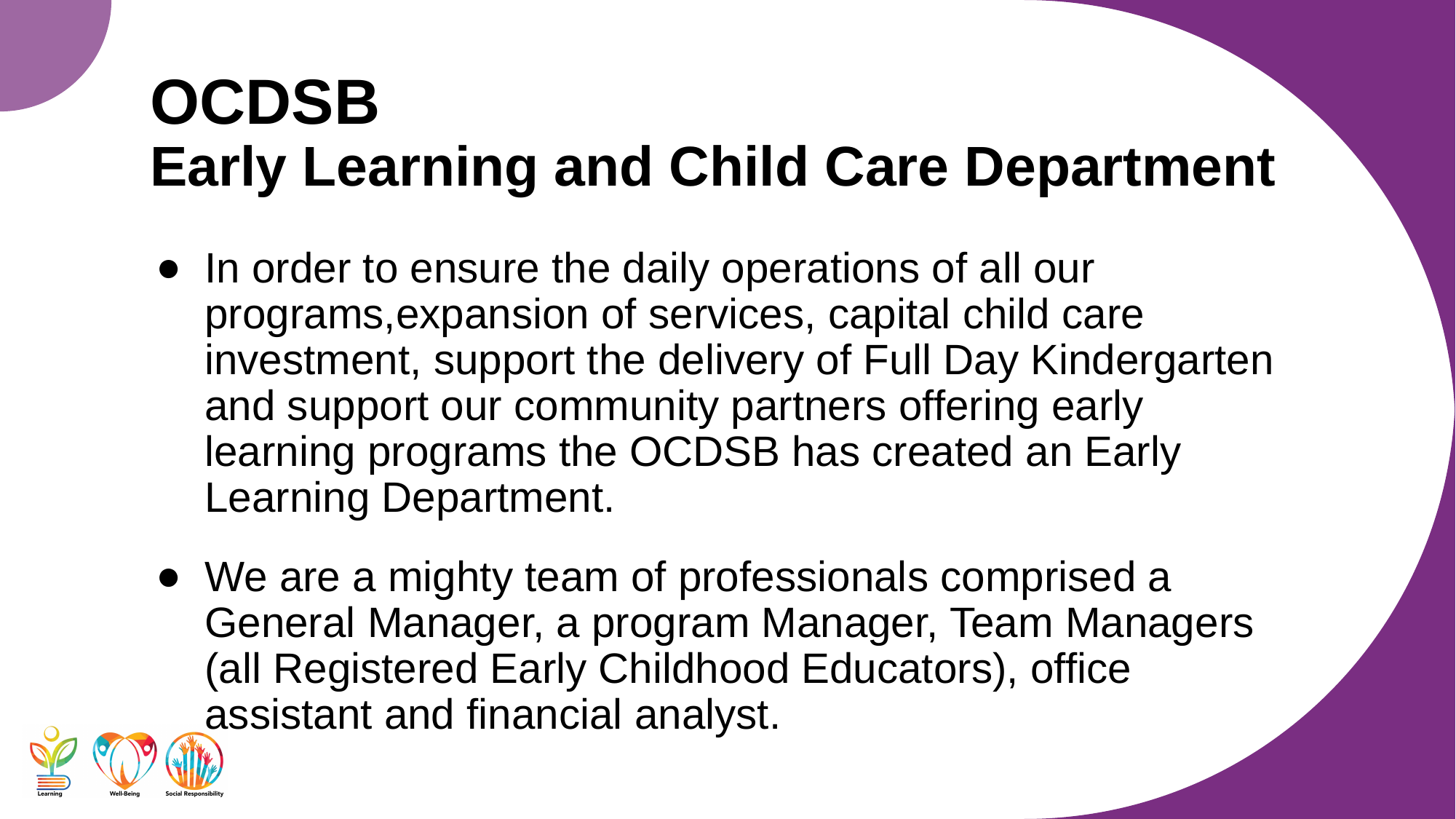

# OCDSB
Early Learning and Child Care Department
In order to ensure the daily operations of all our programs,expansion of services, capital child care investment, support the delivery of Full Day Kindergarten and support our community partners offering early learning programs the OCDSB has created an Early Learning Department.

We are a mighty team of professionals comprised a General Manager, a program Manager, Team Managers (all Registered Early Childhood Educators), office assistant and financial analyst.